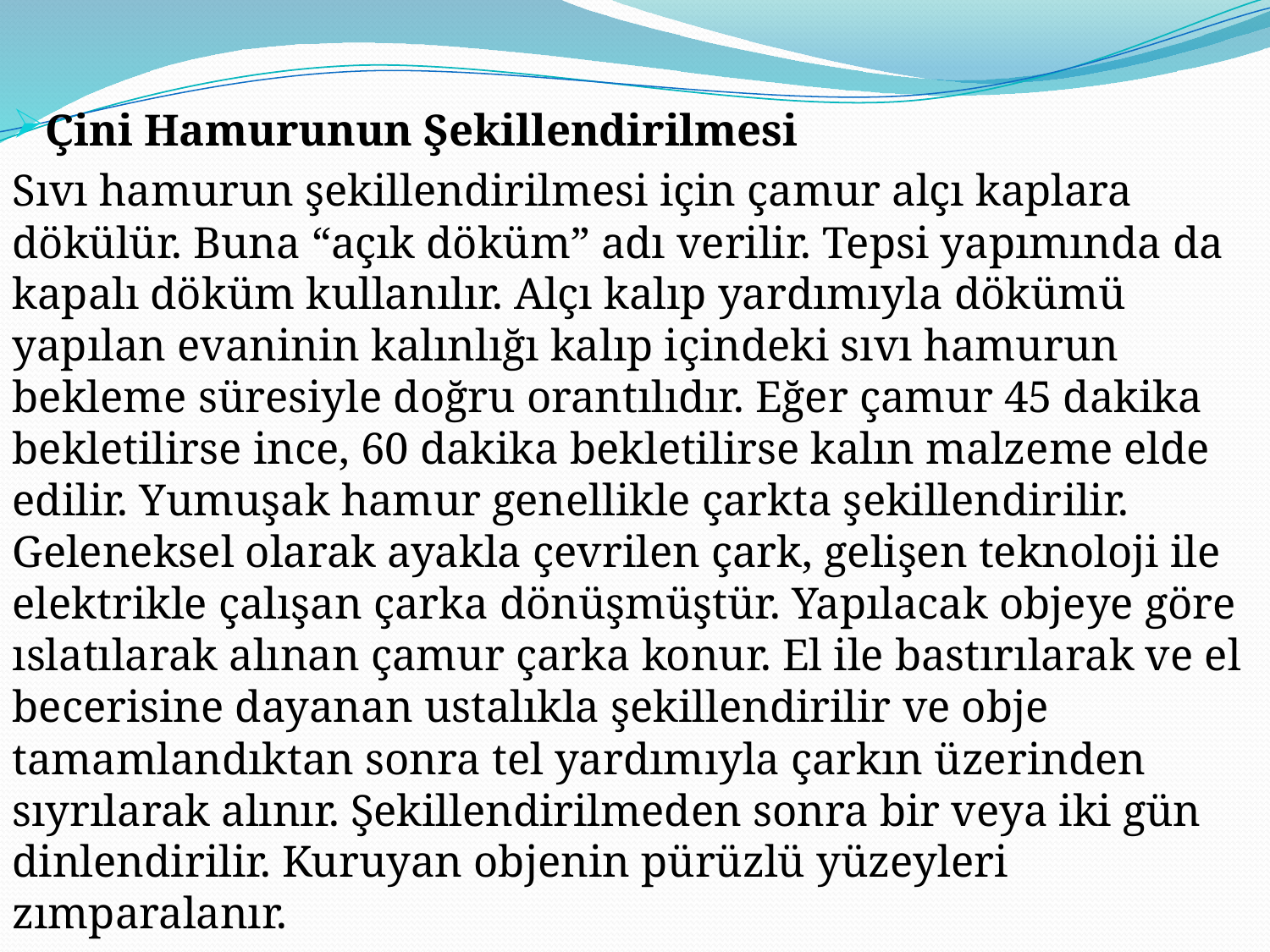

Çini Hamurunun Şekillendirilmesi
Sıvı hamurun şekillendirilmesi için çamur alçı kaplara dökülür. Buna “açık döküm” adı verilir. Tepsi yapımında da kapalı döküm kullanılır. Alçı kalıp yardımıyla dökümü yapılan evaninin kalınlığı kalıp içindeki sıvı hamurun bekleme süresiyle doğru orantılıdır. Eğer çamur 45 dakika bekletilirse ince, 60 dakika bekletilirse kalın malzeme elde edilir. Yumuşak hamur genellikle çarkta şekillendirilir. Geleneksel olarak ayakla çevrilen çark, gelişen teknoloji ile elektrikle çalışan çarka dönüşmüştür. Yapılacak objeye göre ıslatılarak alınan çamur çarka konur. El ile bastırılarak ve el becerisine dayanan ustalıkla şekillendirilir ve obje tamamlandıktan sonra tel yardımıyla çarkın üzerinden sıyrılarak alınır. Şekillendirilmeden sonra bir veya iki gün dinlendirilir. Kuruyan objenin pürüzlü yüzeyleri zımparalanır.